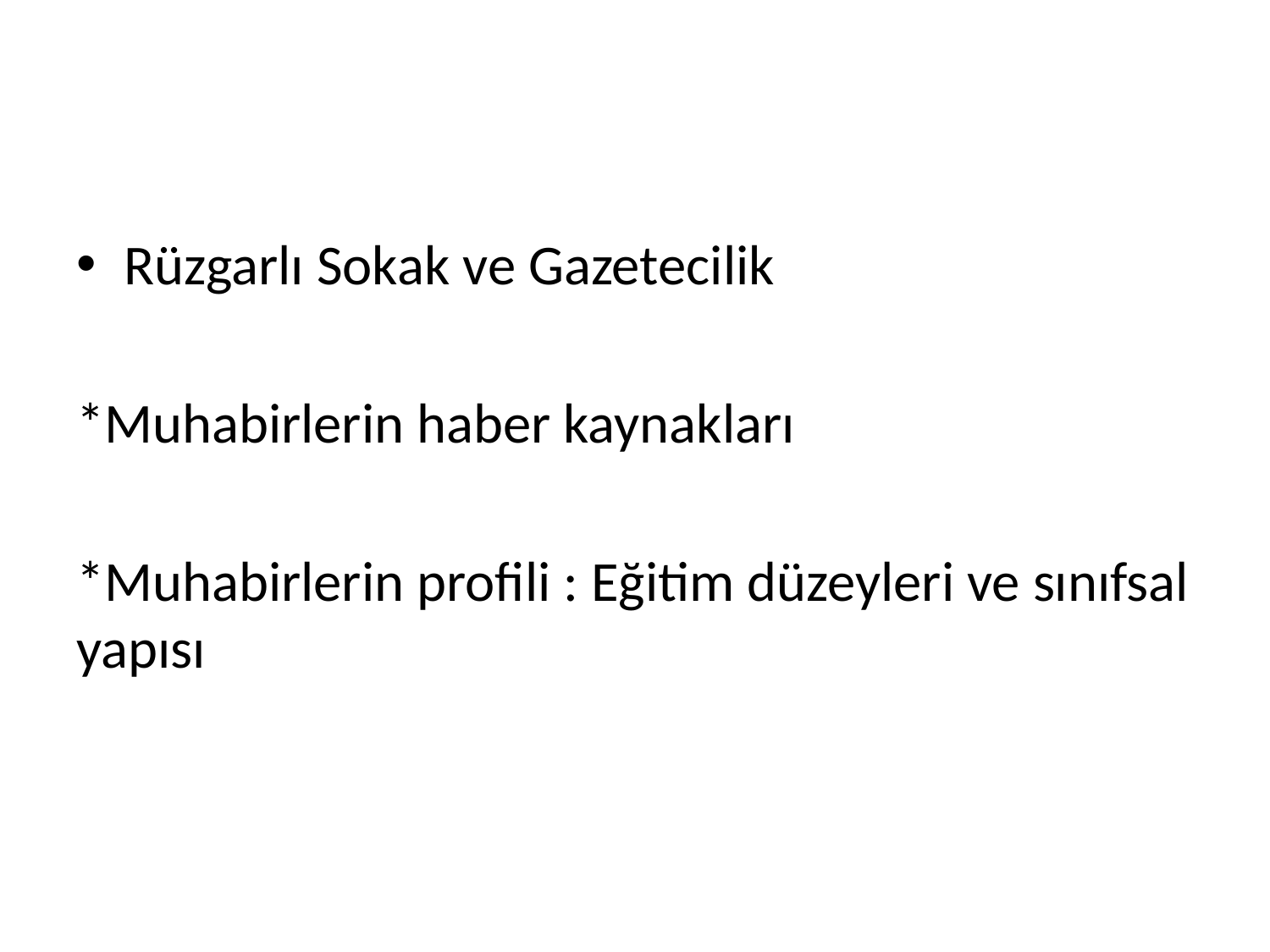

#
Rüzgarlı Sokak ve Gazetecilik

*Muhabirlerin haber kaynakları

*Muhabirlerin profili : Eğitim düzeyleri ve sınıfsal yapısı